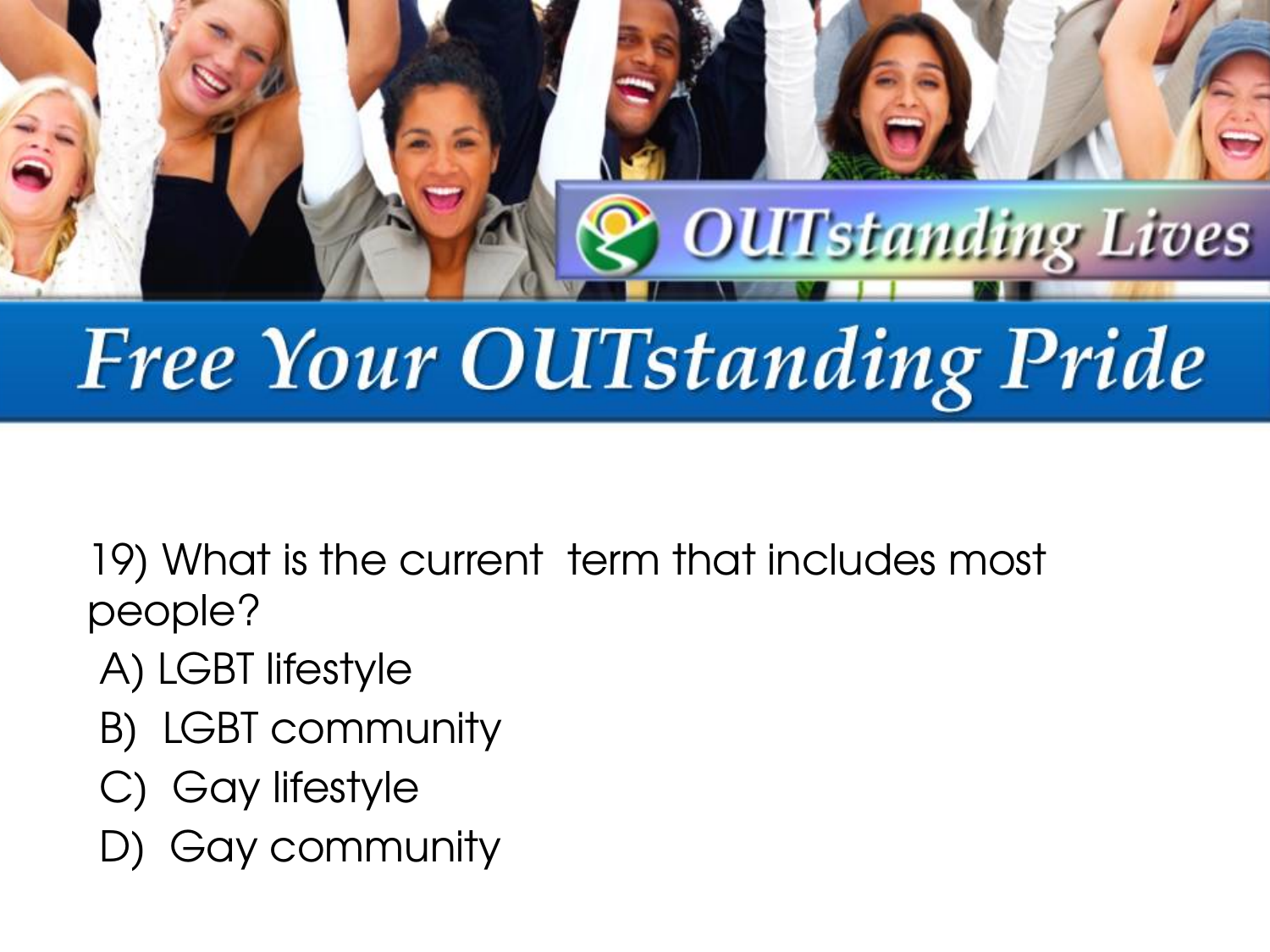

19) What is the current  term that includes most people?
 A) LGBT lifestyle
 B)  LGBT community
 C)  Gay lifestyle
 D)  Gay community